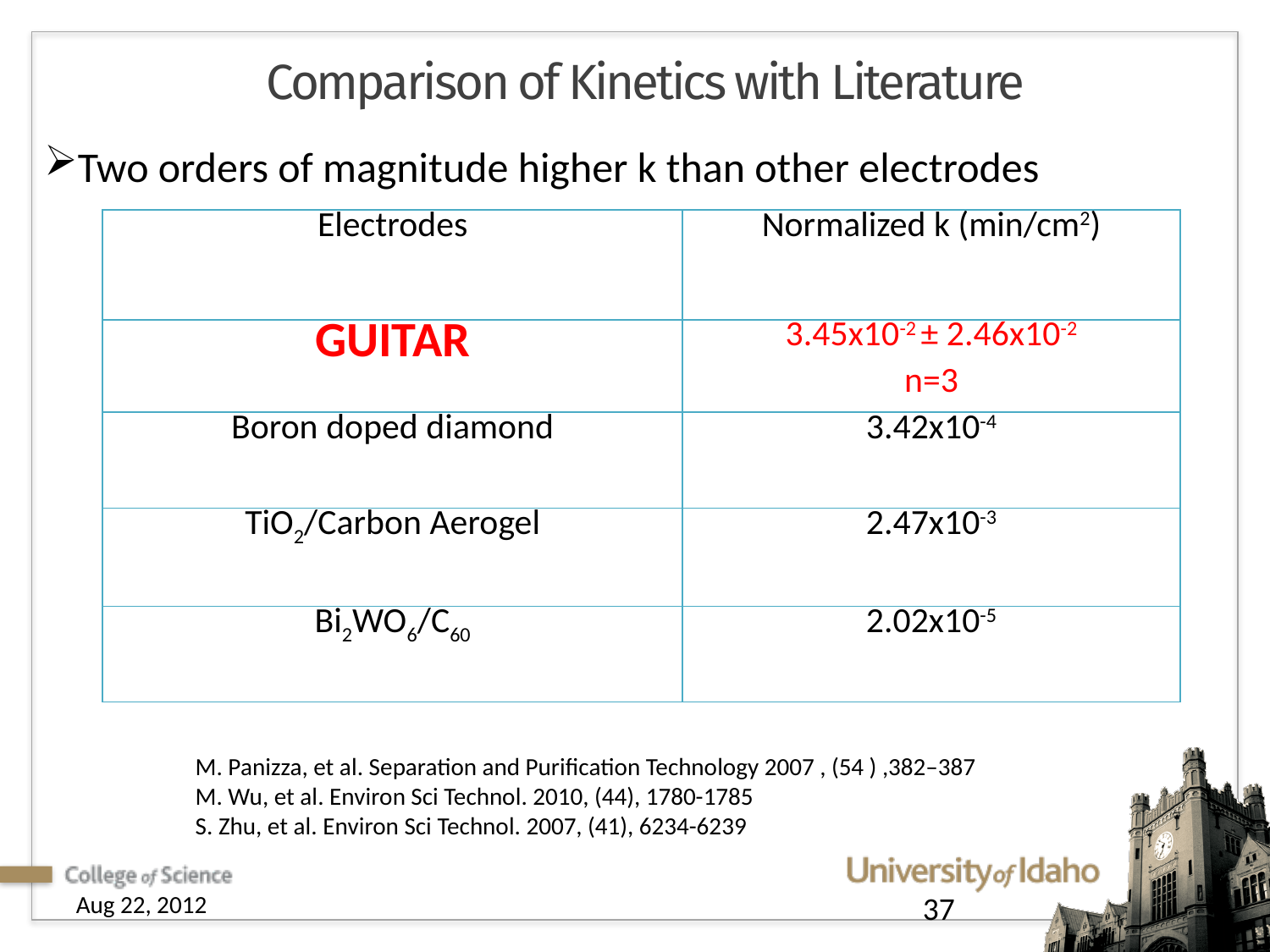

# Comparison of Kinetics with Literature

Two orders of magnitude higher k than other electrodes
| Electrodes | Normalized k (min/cm2) |
| --- | --- |
| GUITAR | 3.45x10-2 ± 2.46x10-2 n=3 |
| Boron doped diamond | 3.42x10-4 |
| TiO2/Carbon Aerogel | 2.47x10-3 |
| Bi2WO6/C60 | 2.02x10-5 |
M. Panizza, et al. Separation and Purification Technology 2007 , (54 ) ,382–387
M. Wu, et al. Environ Sci Technol. 2010, (44), 1780-1785
S. Zhu, et al. Environ Sci Technol. 2007, (41), 6234-6239
Aug 22, 2012
37